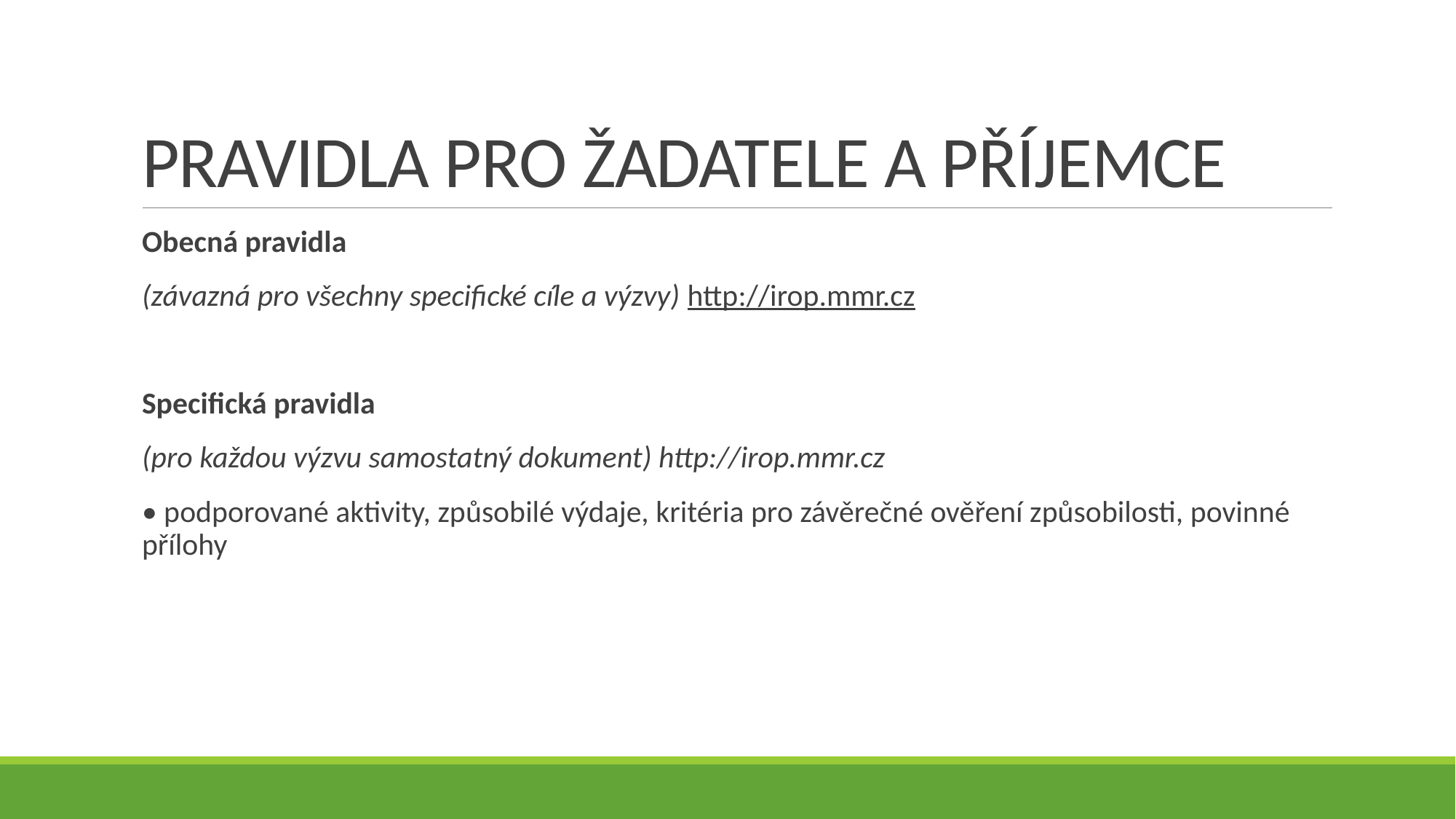

# PRAVIDLA PRO ŽADATELE A PŘÍJEMCE
Obecná pravidla
(závazná pro všechny specifické cíle a výzvy) http://irop.mmr.cz

Specifická pravidla
(pro každou výzvu samostatný dokument) http://irop.mmr.cz
• podporované aktivity, způsobilé výdaje, kritéria pro závěrečné ověření způsobilosti, povinné přílohy